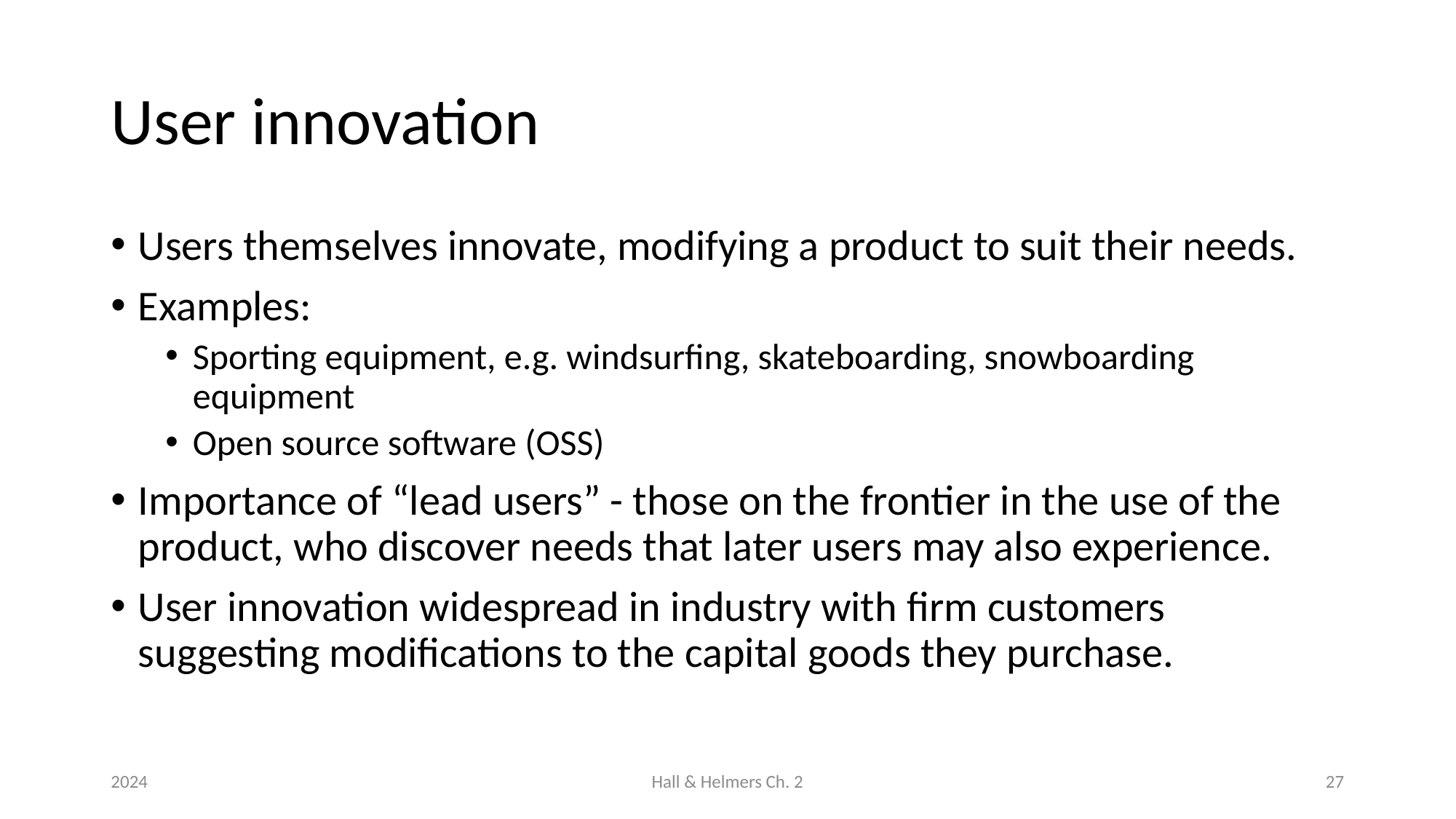

# User innovation
Users themselves innovate, modifying a product to suit their needs.
Examples:
Sporting equipment, e.g. windsurfing, skateboarding, snowboarding equipment
Open source software (OSS)
Importance of “lead users” - those on the frontier in the use of the product, who discover needs that later users may also experience.
User innovation widespread in industry with firm customers suggesting modifications to the capital goods they purchase.
2024
Hall & Helmers Ch. 2
27